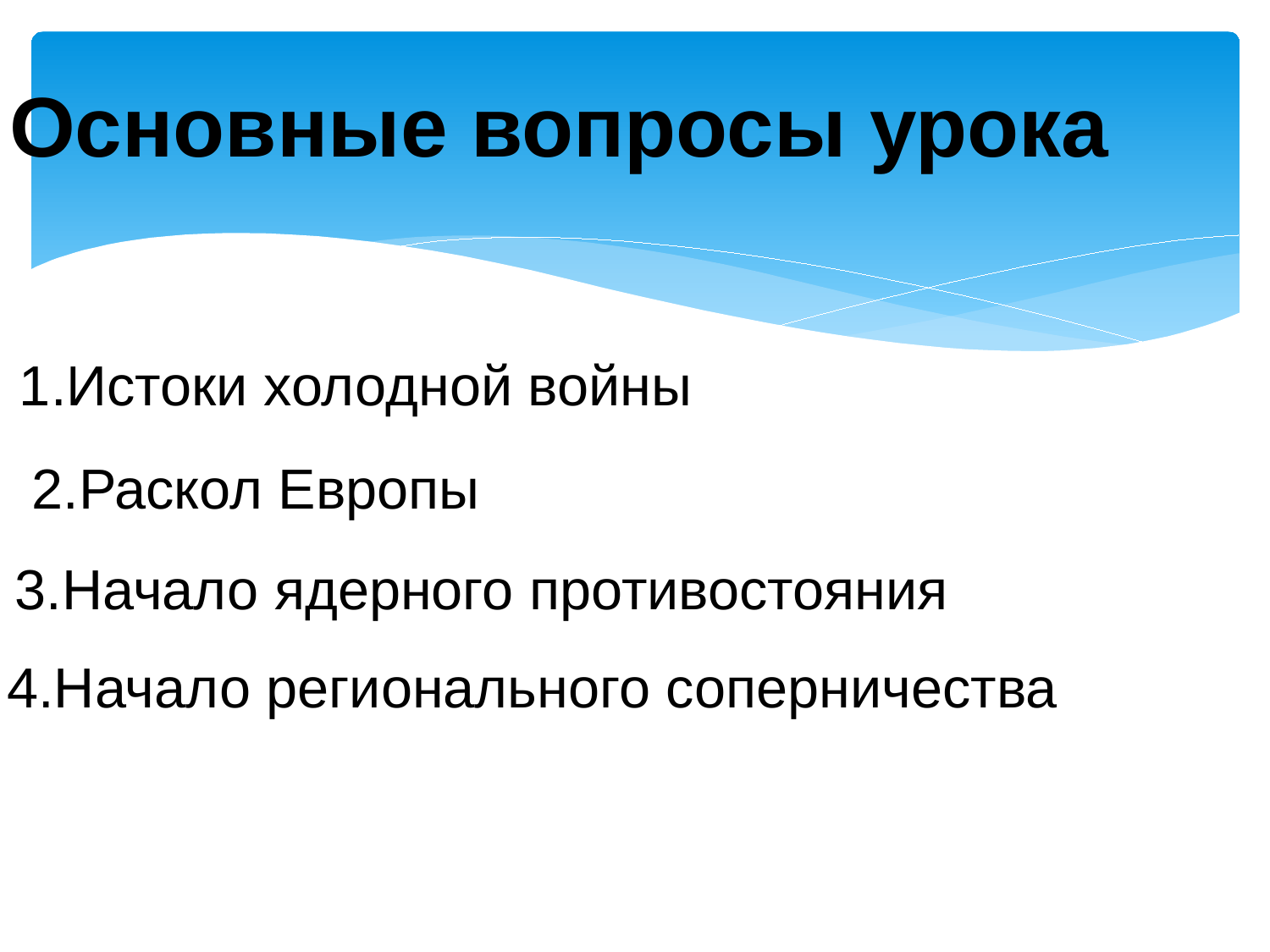

Основные вопросы урока
1.Истоки холодной войны
2.Раскол Европы
3.Начало ядерного противостояния
4.Начало регионального соперничества